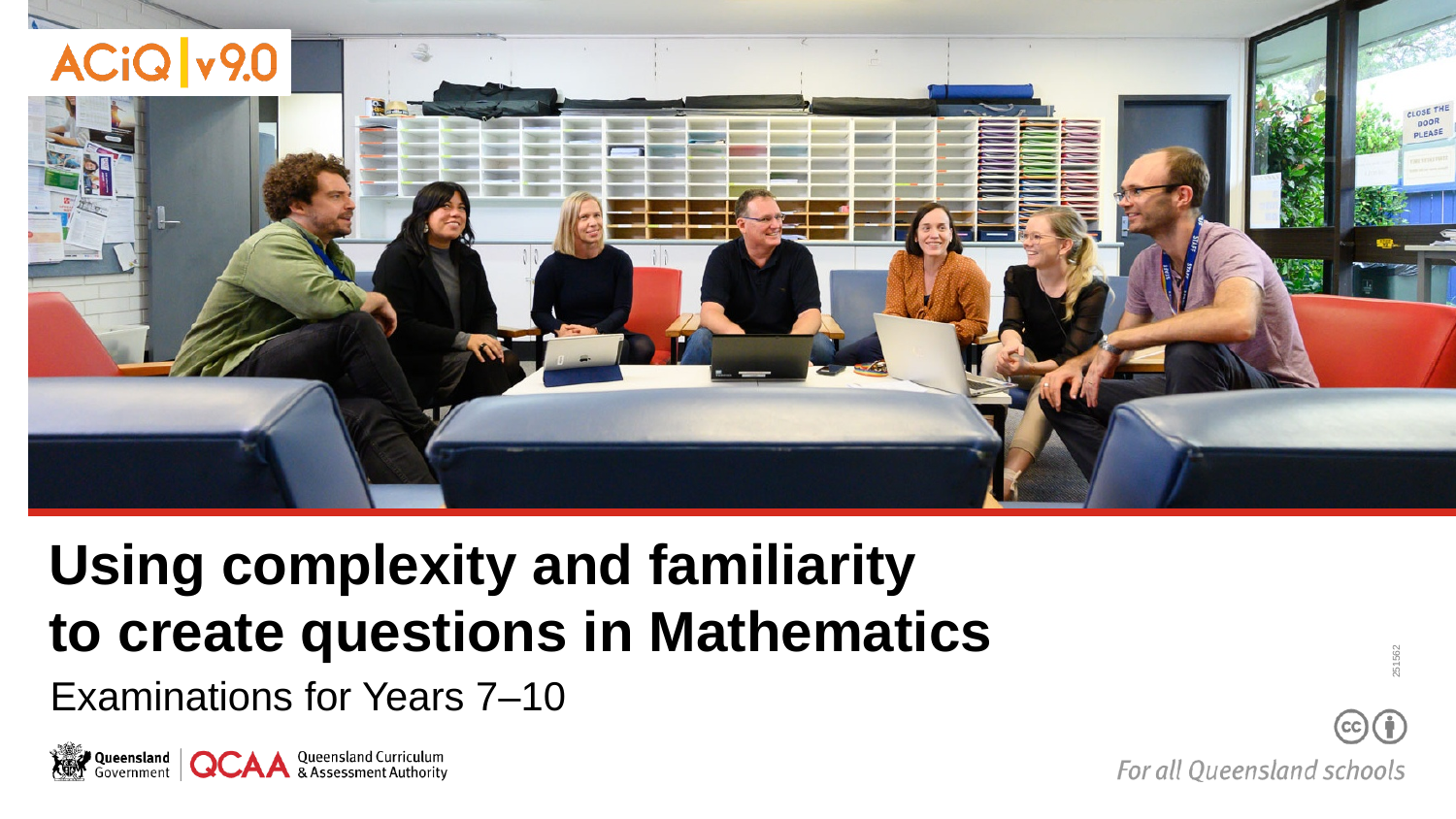

# Using complexity and familiarity to create questions in Mathematics
251562
Examinations for Years 7–10